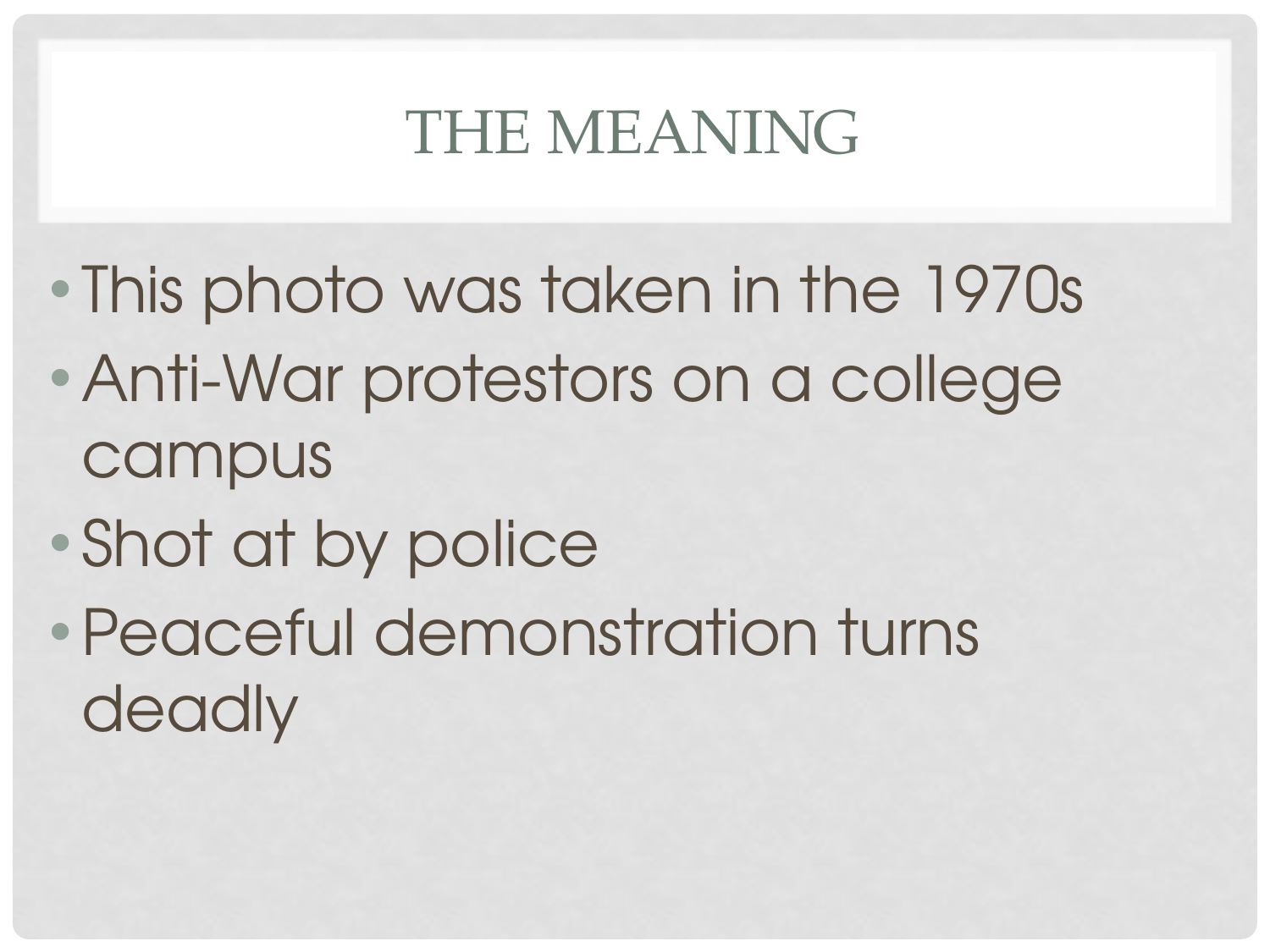

# The Meaning
This photo was taken in the 1970s
Anti-War protestors on a college campus
Shot at by police
Peaceful demonstration turns deadly